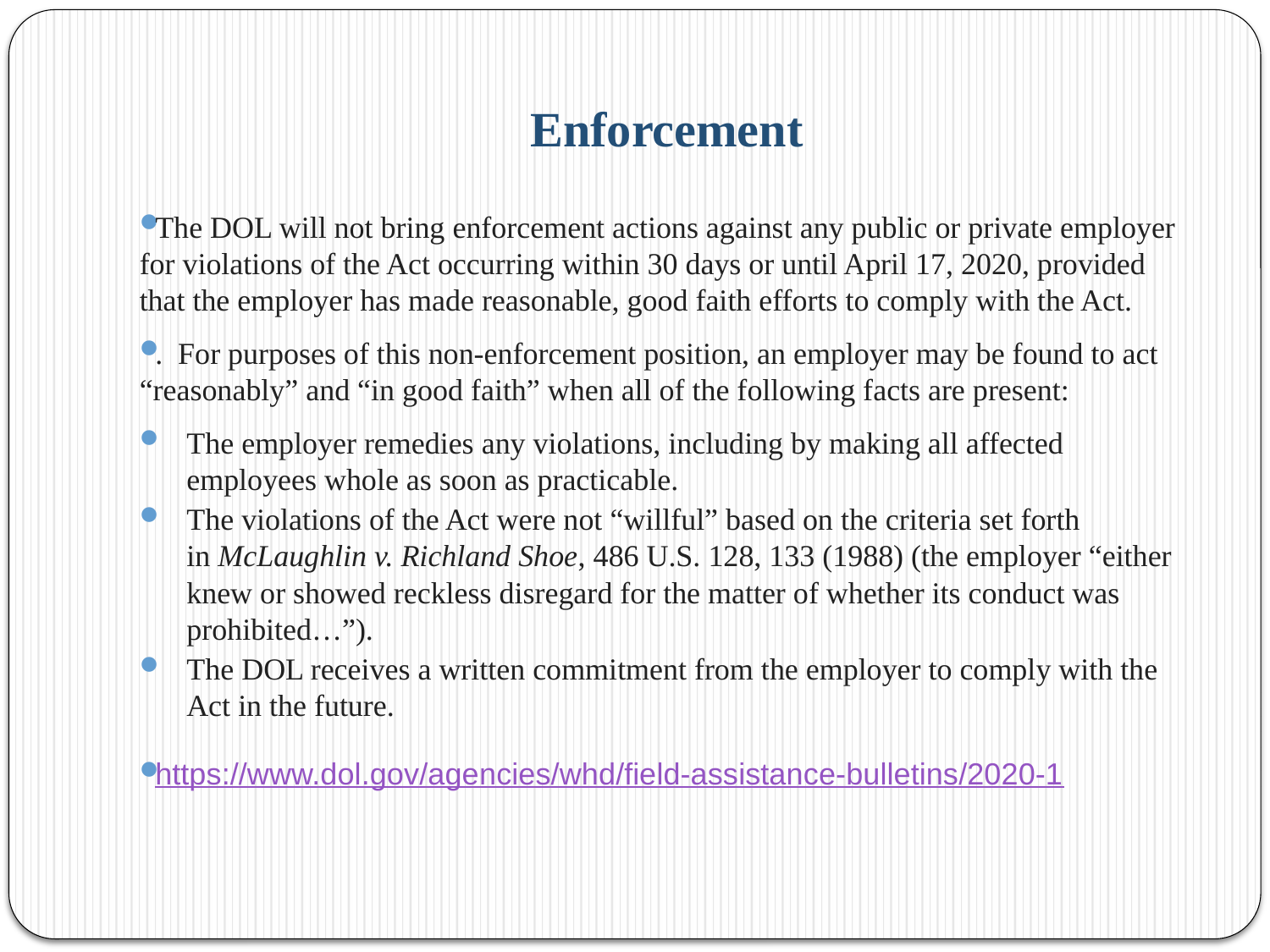

# Enforcement
The DOL will not bring enforcement actions against any public or private employer for violations of the Act occurring within 30 days or until April 17, 2020, provided that the employer has made reasonable, good faith efforts to comply with the Act.
.  For purposes of this non-enforcement position, an employer may be found to act “reasonably” and “in good faith” when all of the following facts are present:
The employer remedies any violations, including by making all affected employees whole as soon as practicable.
The violations of the Act were not “willful” based on the criteria set forth in McLaughlin v. Richland Shoe, 486 U.S. 128, 133 (1988) (the employer “either knew or showed reckless disregard for the matter of whether its conduct was prohibited…”).
The DOL receives a written commitment from the employer to comply with the Act in the future.

https://www.dol.gov/agencies/whd/field-assistance-bulletins/2020-1